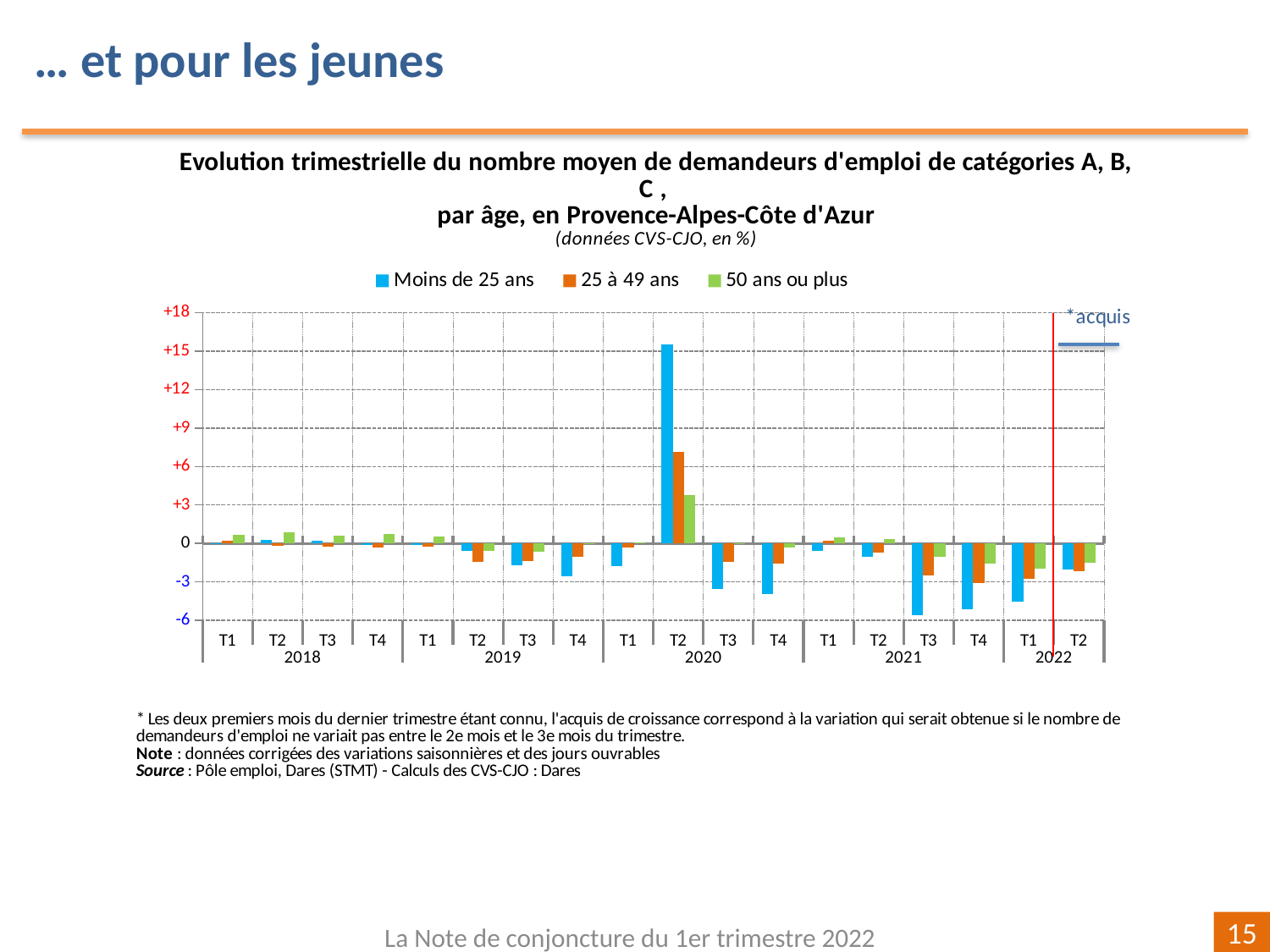

… et pour les jeunes

### Chart

| Category |  |  |  |
|---|---|---|---|
| T1 | -0.03822212515015577 | 0.17984631315057786 | 0.6416409841863313 |
| T2 | 0.289506746053414 | -0.20128386465020354 | 0.835843373493983 |
| T3 | 0.17973856209150263 | -0.2725538293812946 | 0.6223085156697339 |
| T4 | -0.13048442342195044 | -0.32358567914730907 | 0.7099918363308033 |
| T1 | -0.09799118079373281 | -0.277476173241642 | 0.5060181773519856 |
| T2 | -0.6103209634352402 | -1.4418318192816137 | -0.5572392218203159 |
| T3 | -1.7215856132463347 | -1.4093622719410837 | -0.6291781360597604 |
| T4 | -2.5383542538354176 | -1.0265755161173673 | -0.00247328848437256 |
| T1 | -1.7744705208929679 | -0.33849848476183997 | 0.09398728698275516 |
| T2 | 15.512820512820502 | 7.145234024486791 | 3.8004398428426844 |
| T3 | -3.5465644233679705 | -1.4746830020561985 | -0.01190277810841911 |
| T4 | -3.9437209059051237 | -1.6087131381862796 | -0.30474739298127496 |
| T1 | -0.6207459842090923 | 0.2375191948651656 | 0.4680708793045829 |
| T2 | -1.0684346063229433 | -0.6910309255626301 | 0.32802472070359023 |
| T3 | -5.582631812140004 | -2.515897765989328 | -1.0732562547384417 |
| T4 | -5.1149694978883105 | -3.0954007285974416 | -1.5590947191953086 |
| T1 | -4.531404549950546 | -2.7466782580092053 | -1.9560140132347192 |
| T2 | -2.046234539920988 | -2.1489919427901905 | -1.521091811414399 |
La Note de conjoncture du 1er trimestre 2022
15